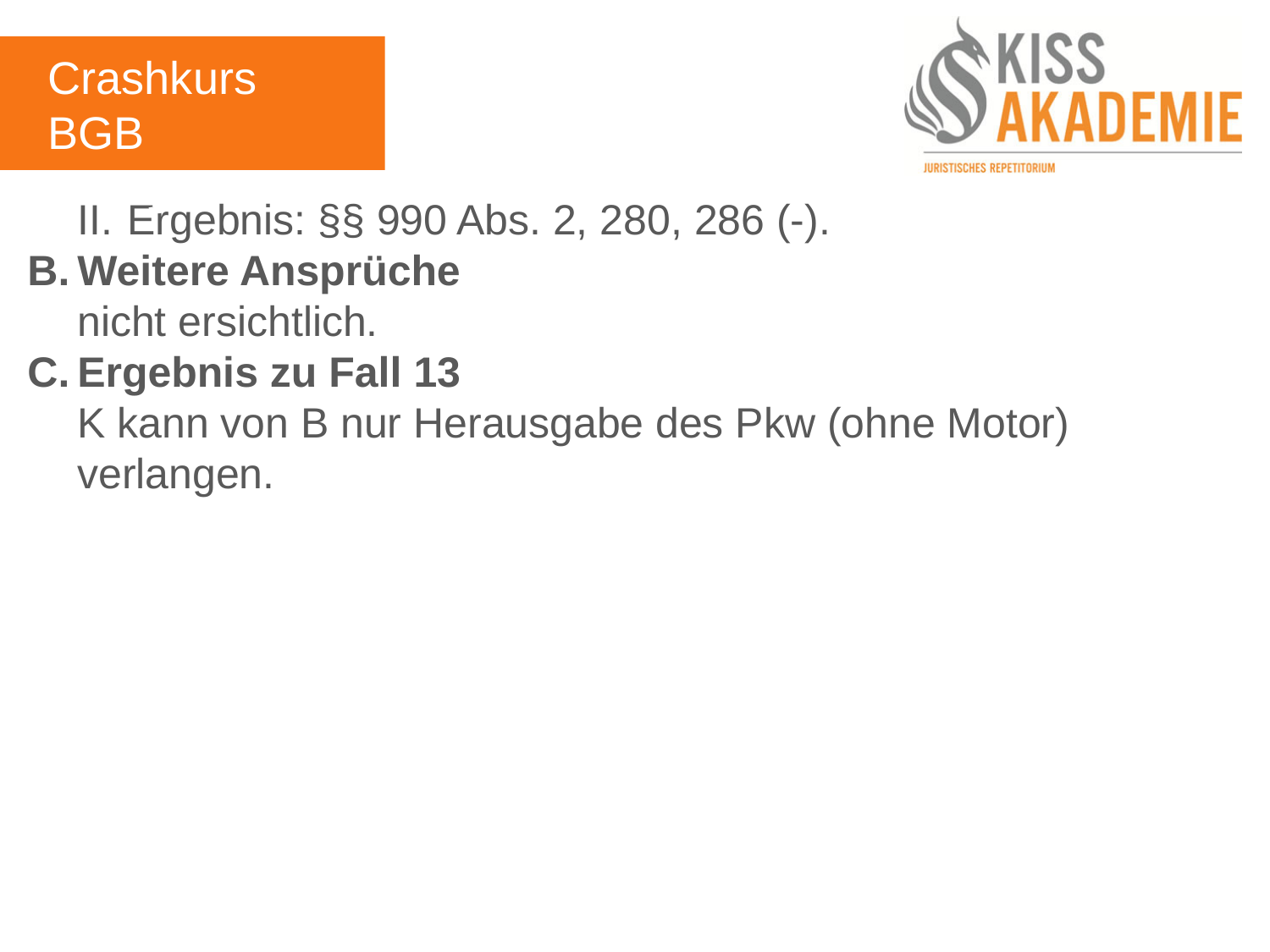

Crashkurs BGB
2. Tag
	II.	Ergebnis: §§ 990 Abs. 2, 280, 286 (-).
B.	Weitere Ansprüche
	nicht ersichtlich.
C.	Ergebnis zu Fall 13
	K kann von B nur Herausgabe des Pkw (ohne Motor)		verlangen.